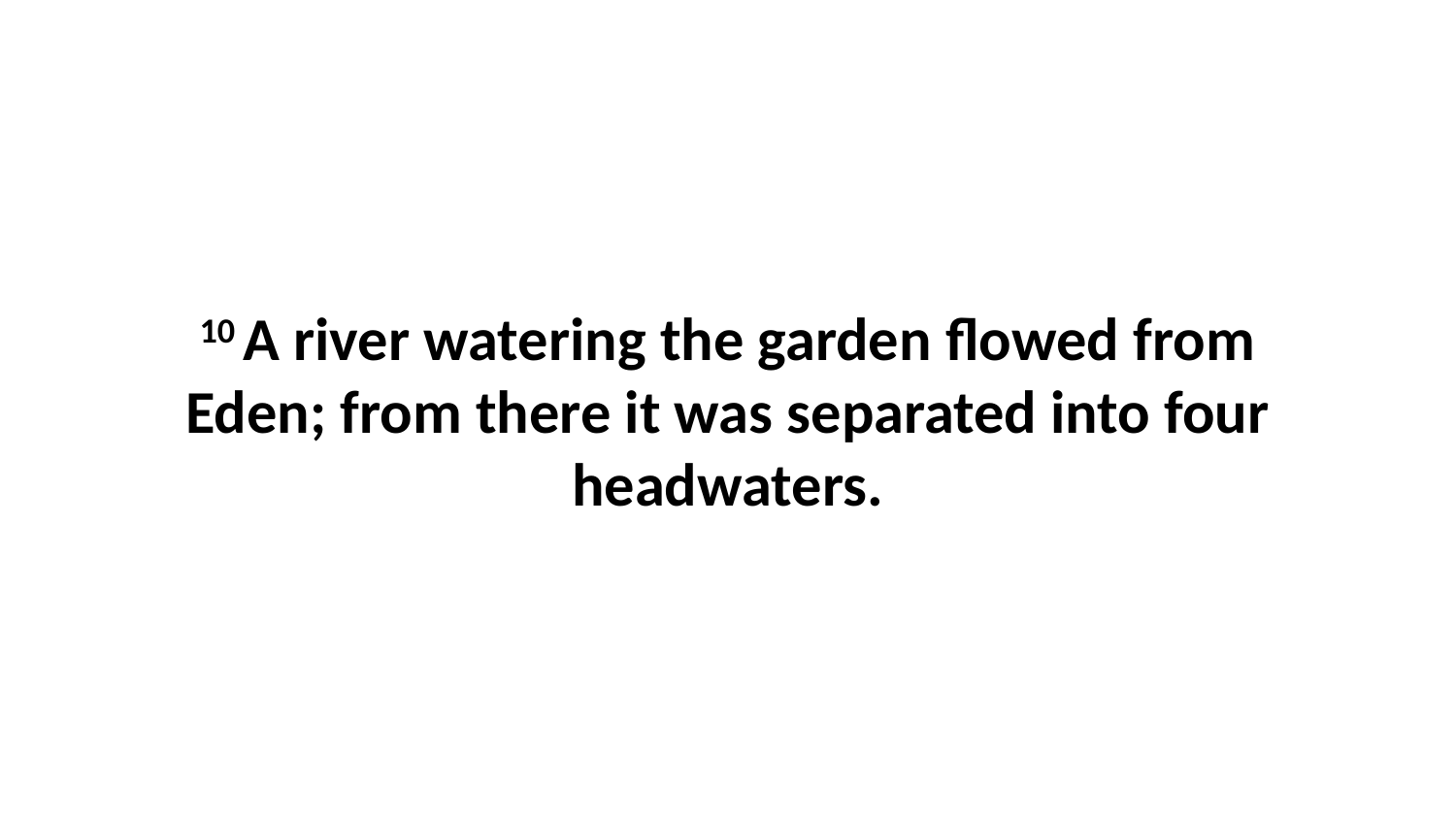

10 A river watering the garden flowed from Eden; from there it was separated into four headwaters.